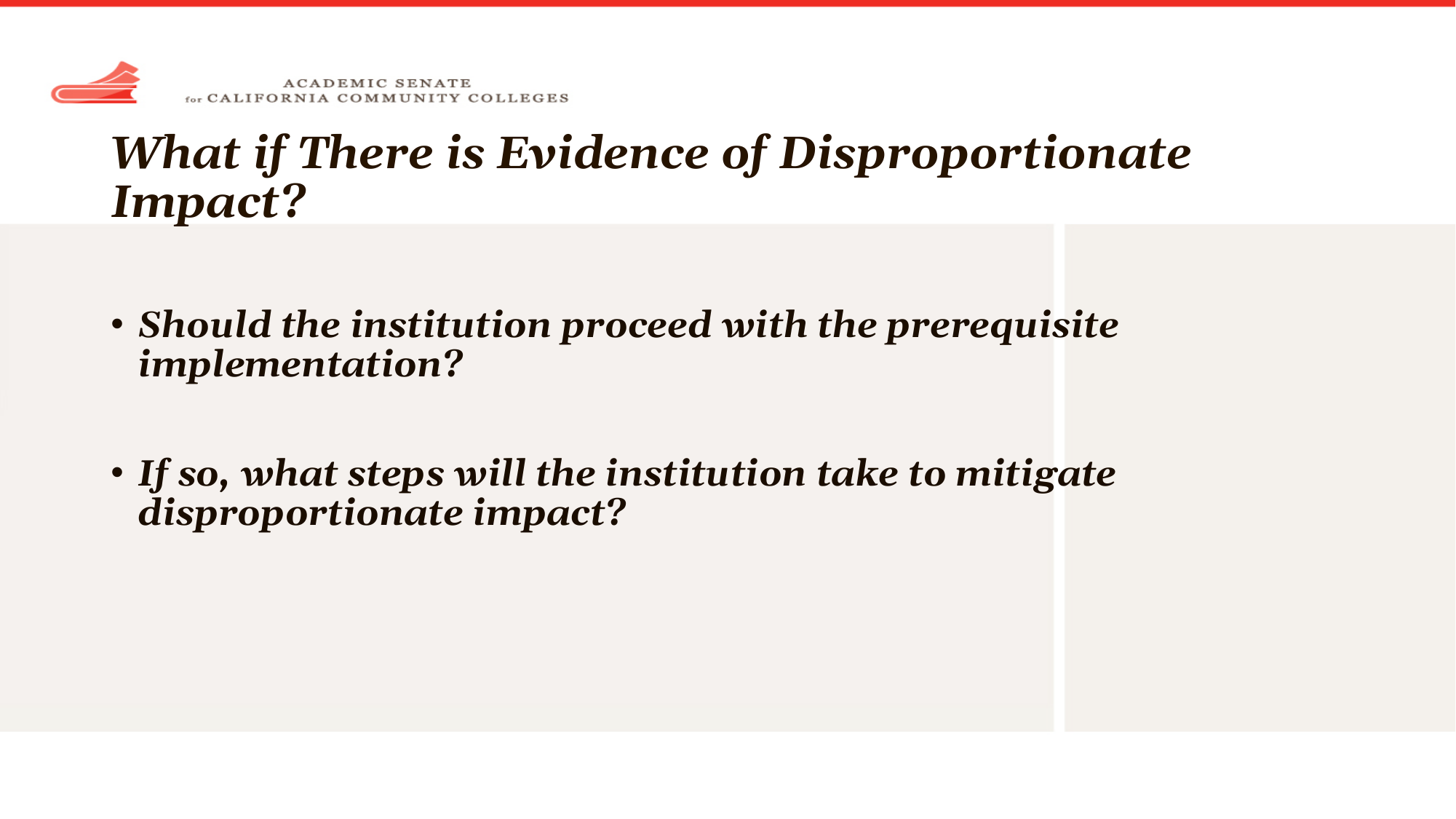

# What if There is Evidence of Disproportionate Impact?
Should the institution proceed with the prerequisite implementation?

If so, what steps will the institution take to mitigate disproportionate impact?